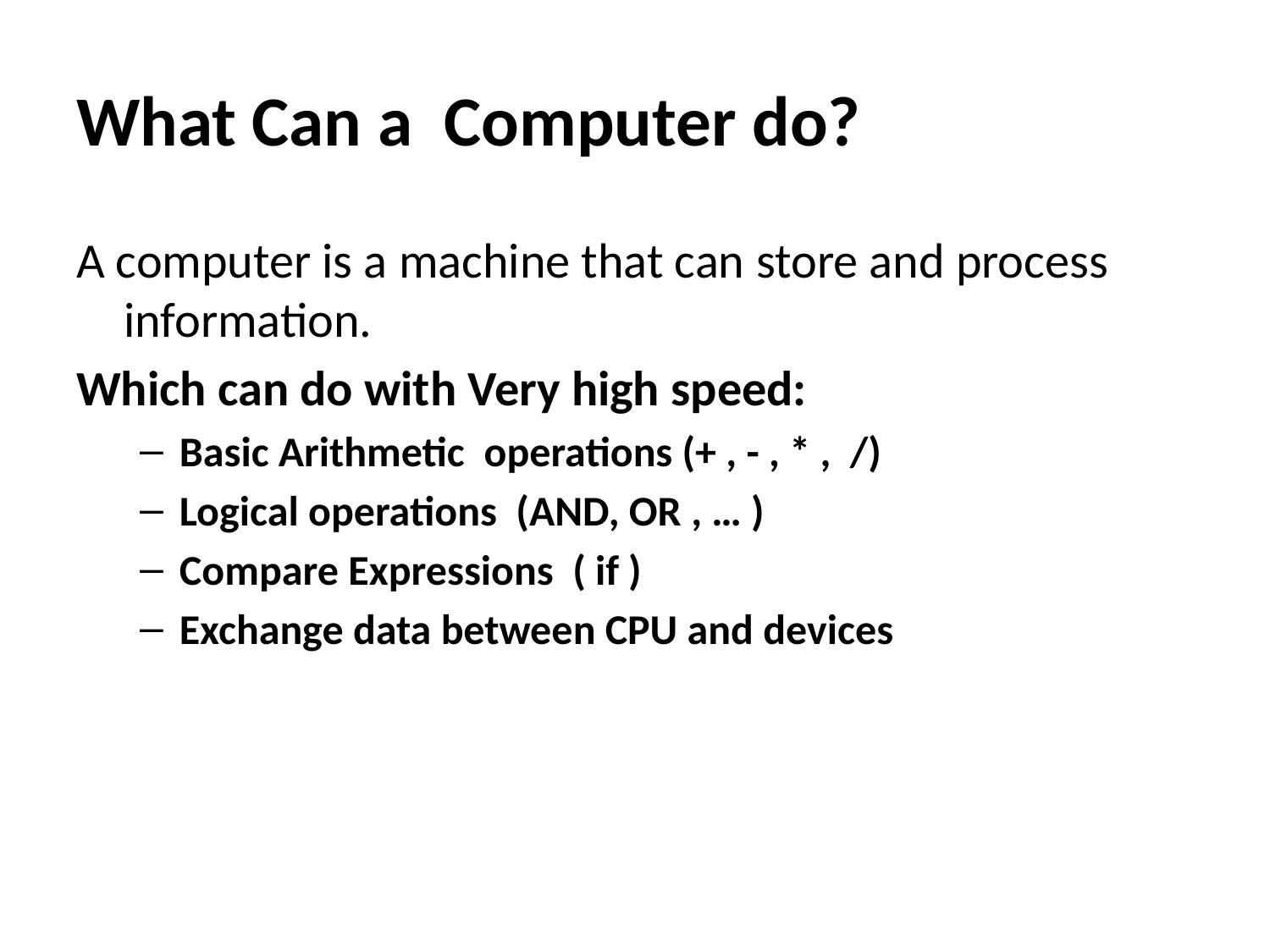

# What Can a  Computer do?
A computer is a machine that can store and process information.
Which can do with Very high speed:
Basic Arithmetic  operations (+ , - , * ,  /)
Logical operations  (AND, OR , … )
Compare Expressions  ( if )
Exchange data between CPU and devices